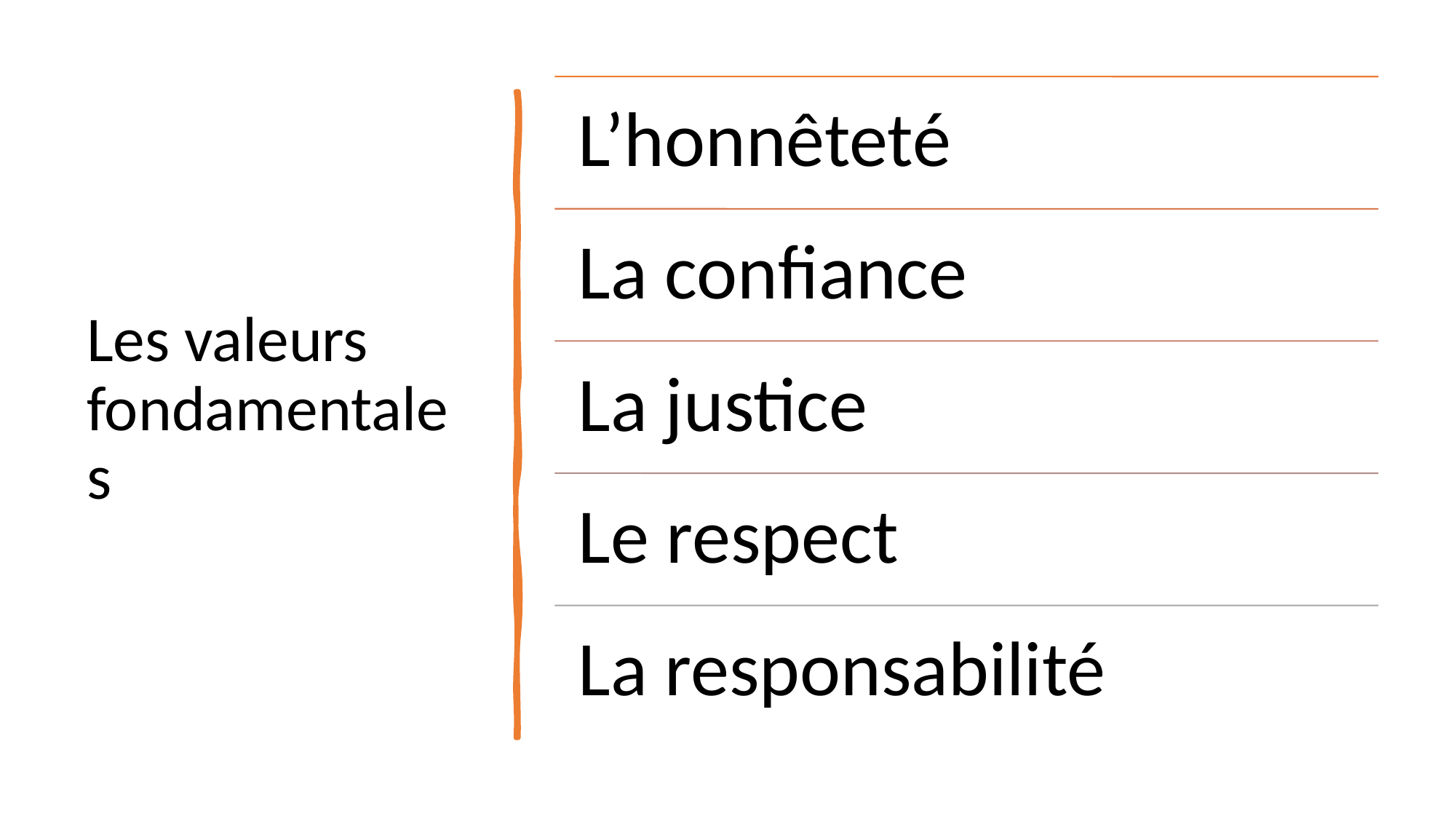

L’honnêteté
La confiance
La justice
Le respect
La responsabilité
# Les valeurs fondamentales